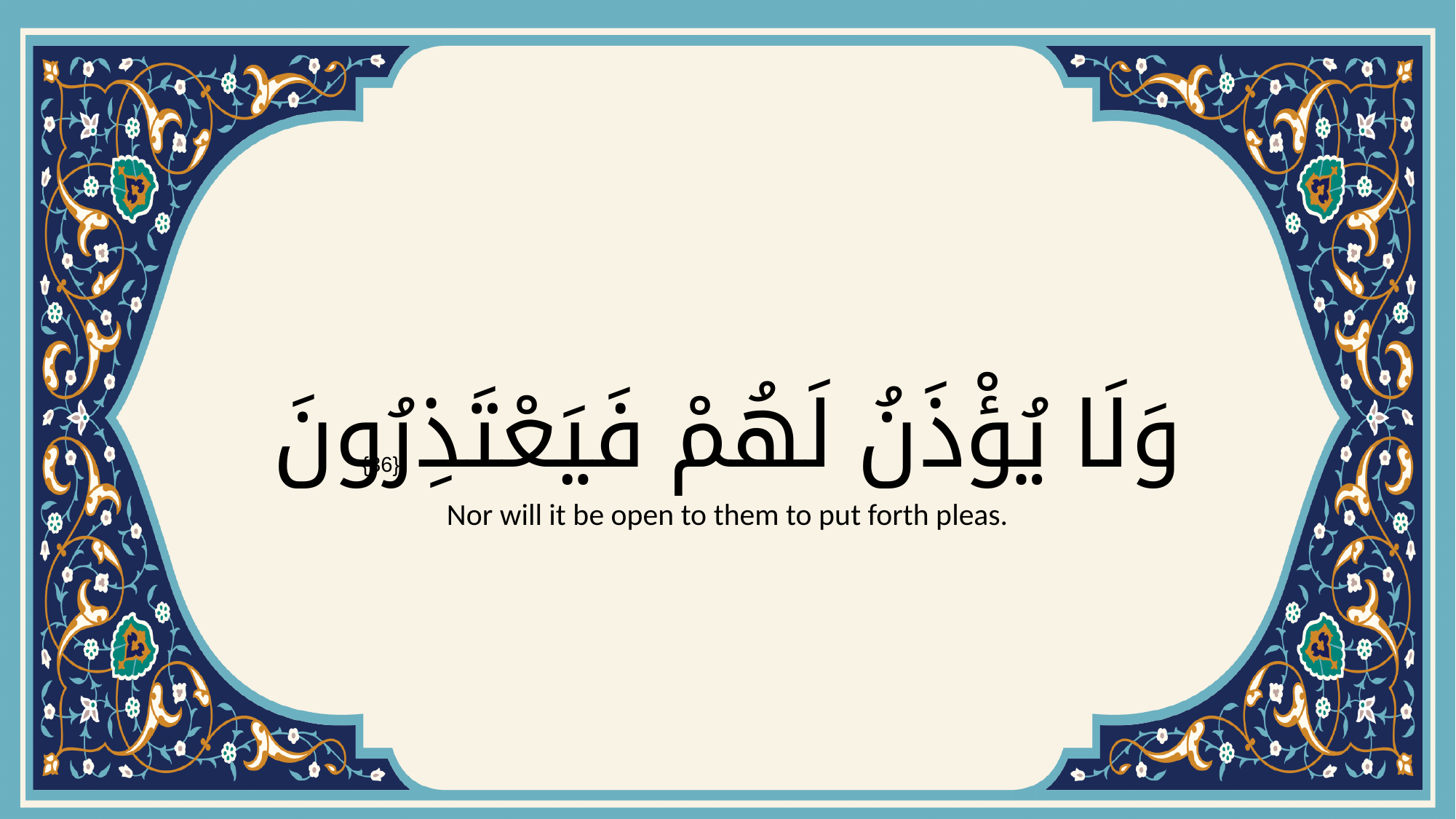

# وَلَا يُؤْذَنُ لَهُمْ فَيَعْتَذِرُونَ
{36}
Nor will it be open to them to put forth pleas.